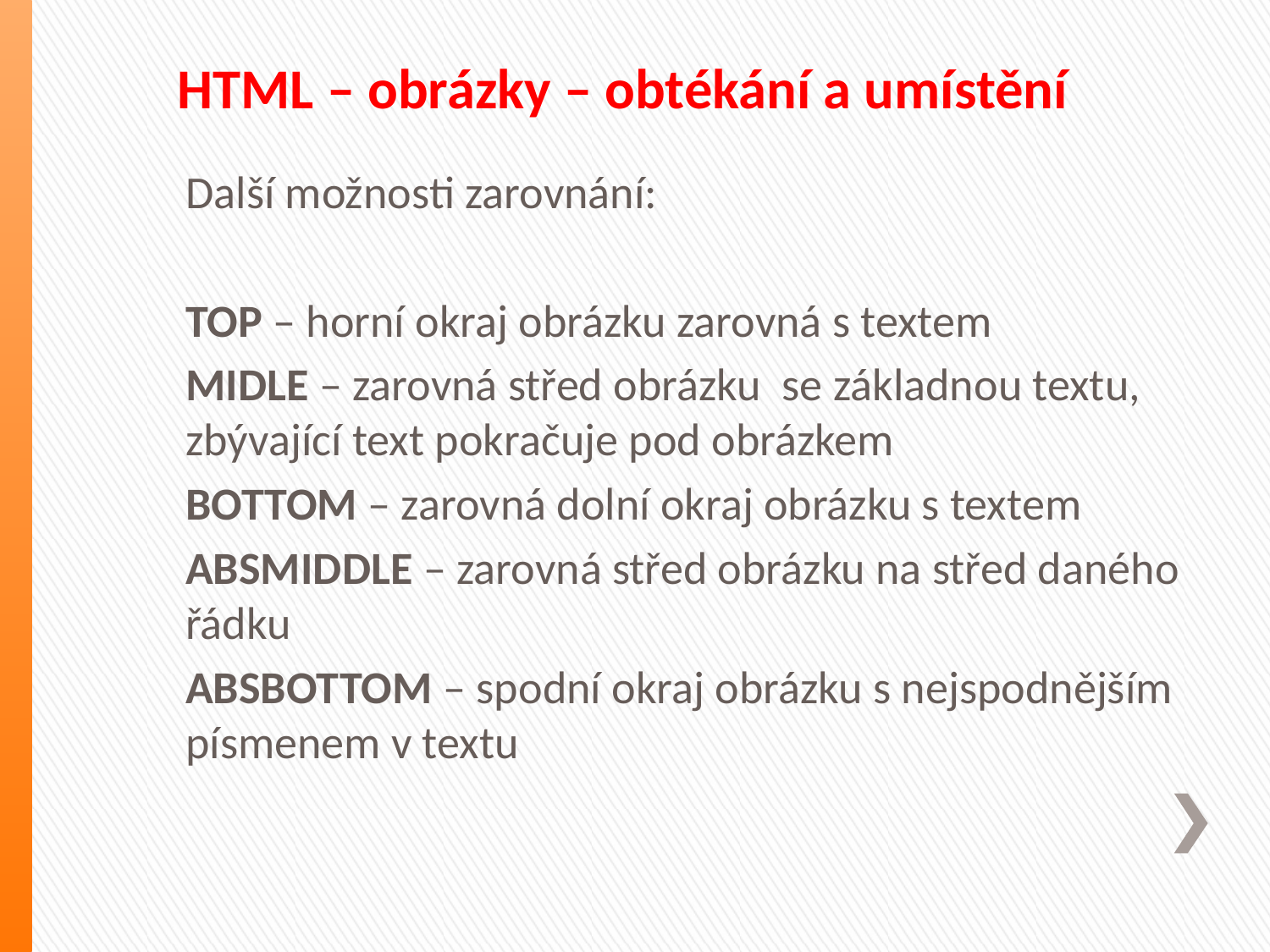

# HTML – obrázky – obtékání a umístění
Další možnosti zarovnání:

TOP – horní okraj obrázku zarovná s textem
MIDLE – zarovná střed obrázku  se základnou textu, zbývající text pokračuje pod obrázkem
BOTTOM – zarovná dolní okraj obrázku s textem
ABSMIDDLE – zarovná střed obrázku na střed daného řádku
ABSBOTTOM – spodní okraj obrázku s nejspodnějším písmenem v textu